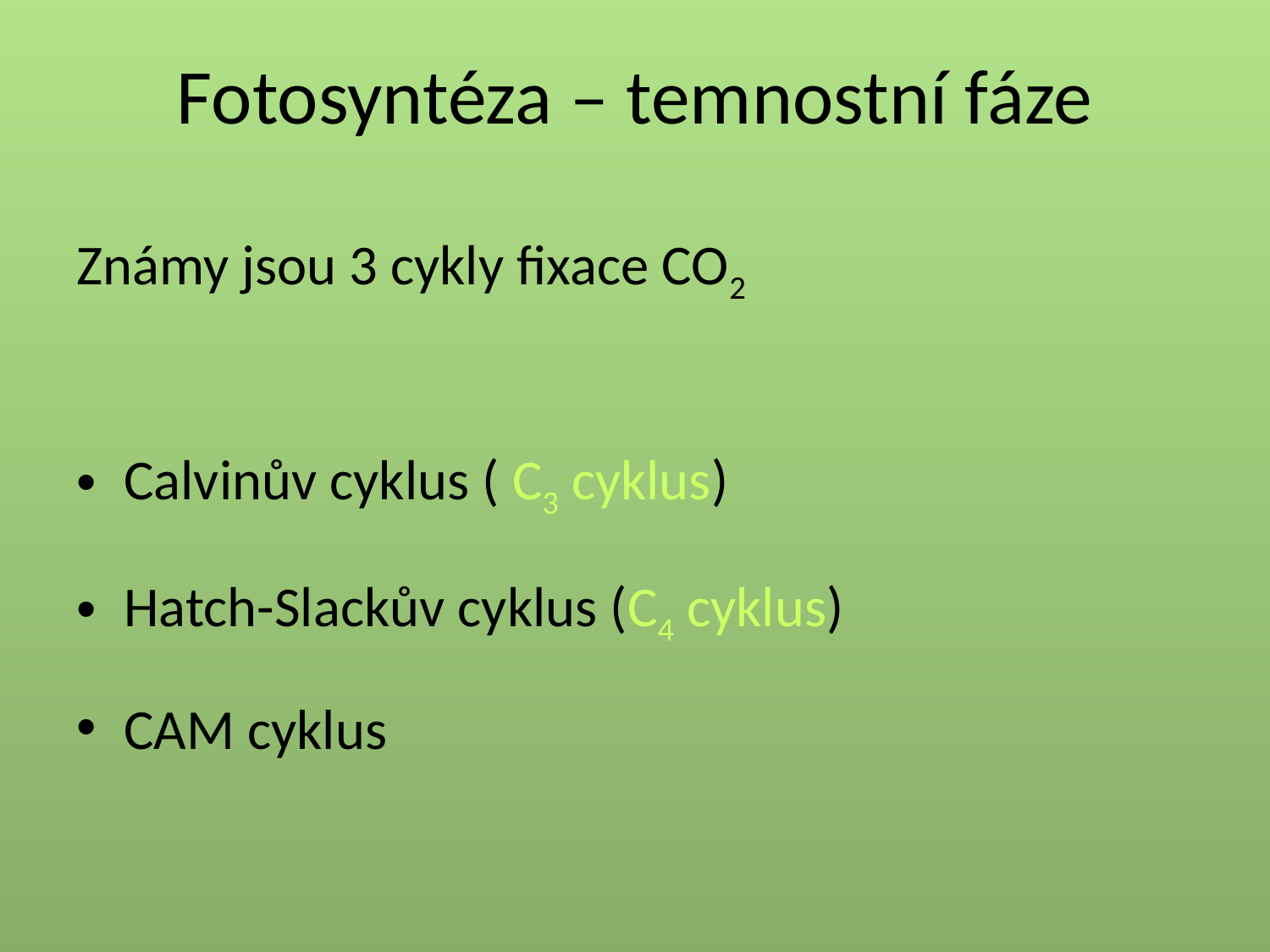

Fotosyntéza – temnostní fáze
Známy jsou 3 cykly fixace CO2

Calvinův cyklus ( C3 cyklus)
Hatch-Slackův cyklus (C4 cyklus)
CAM cyklus